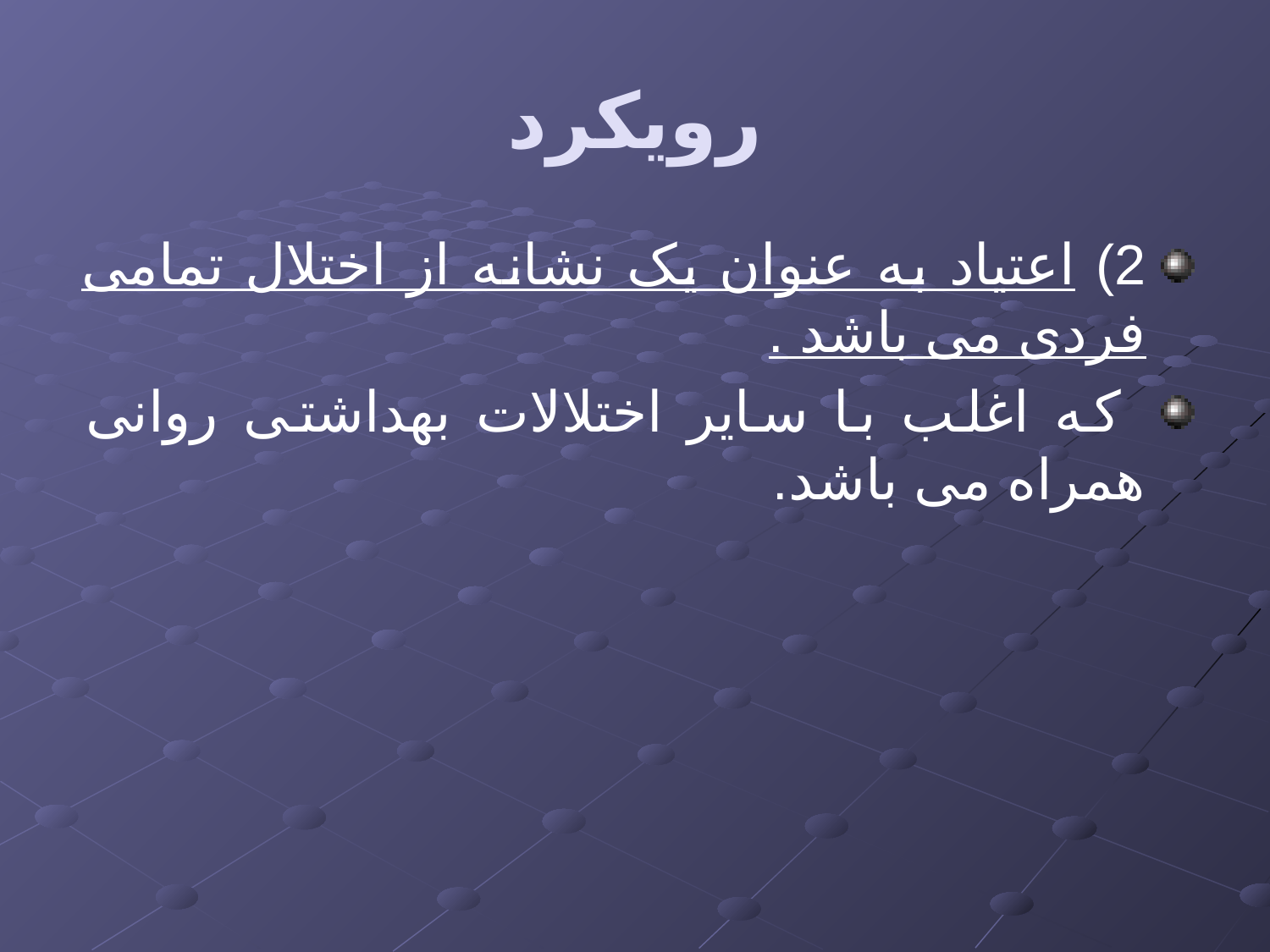

# رویکرد
2) اعتیاد به عنوان یک نشانه از اختلال تمامی فردی می باشد .
 که اغلب با سایر اختلالات بهداشتی روانی همراه می باشد.